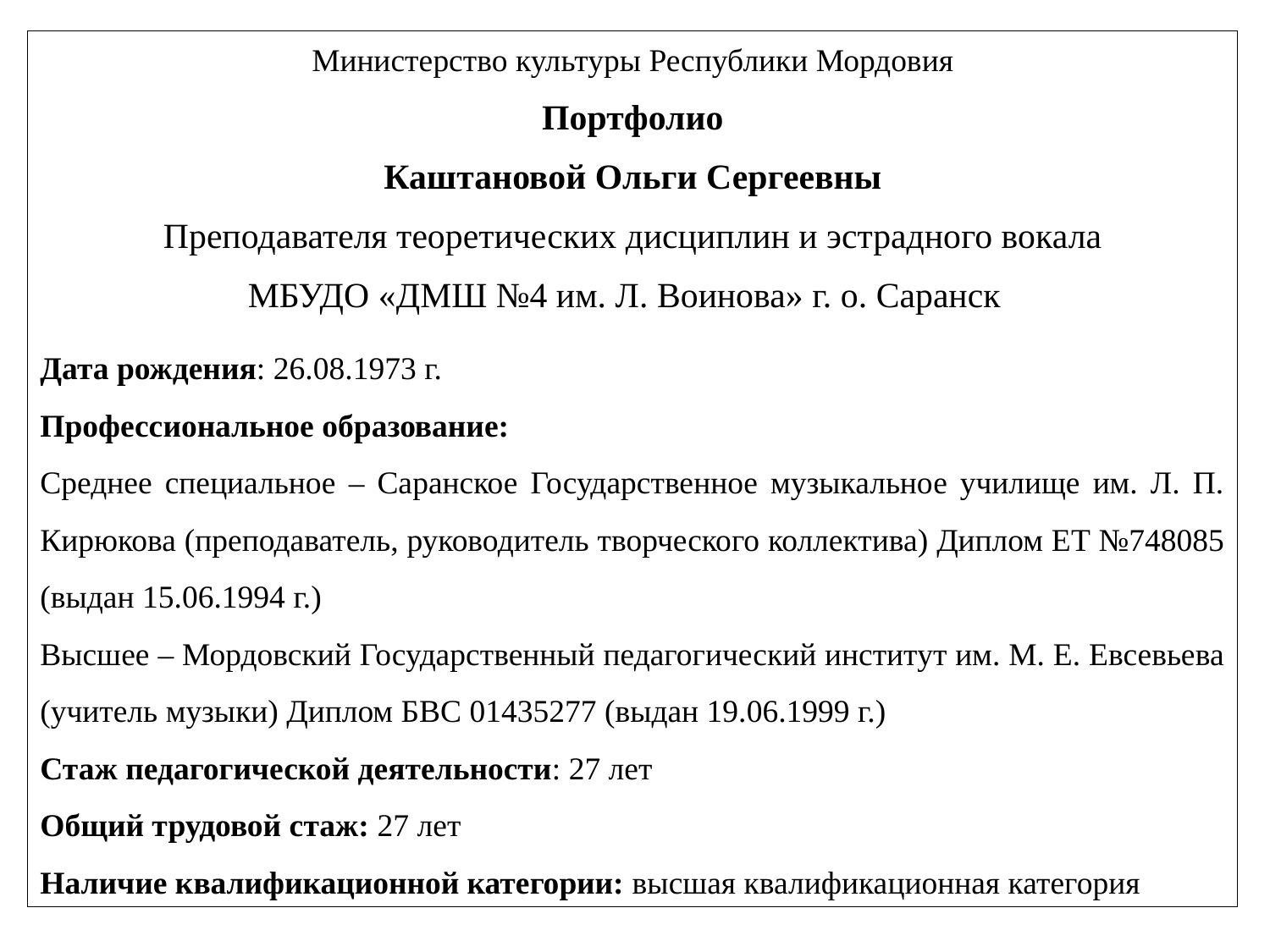

Министерство культуры Республики Мордовия
Портфолио
Каштановой Ольги Сергеевны
Преподавателя теоретических дисциплин и эстрадного вокала
МБУДО «ДМШ №4 им. Л. Воинова» г. о. Саранск
Дата рождения: 26.08.1973 г.
Профессиональное образование:
Среднее специальное – Саранское Государственное музыкальное училище им. Л. П. Кирюкова (преподаватель, руководитель творческого коллектива) Диплом ЕТ №748085 (выдан 15.06.1994 г.)
Высшее – Мордовский Государственный педагогический институт им. М. Е. Евсевьева (учитель музыки) Диплом БВС 01435277 (выдан 19.06.1999 г.)
Стаж педагогической деятельности: 27 лет
Общий трудовой стаж: 27 лет
Наличие квалификационной категории: высшая квалификационная категория